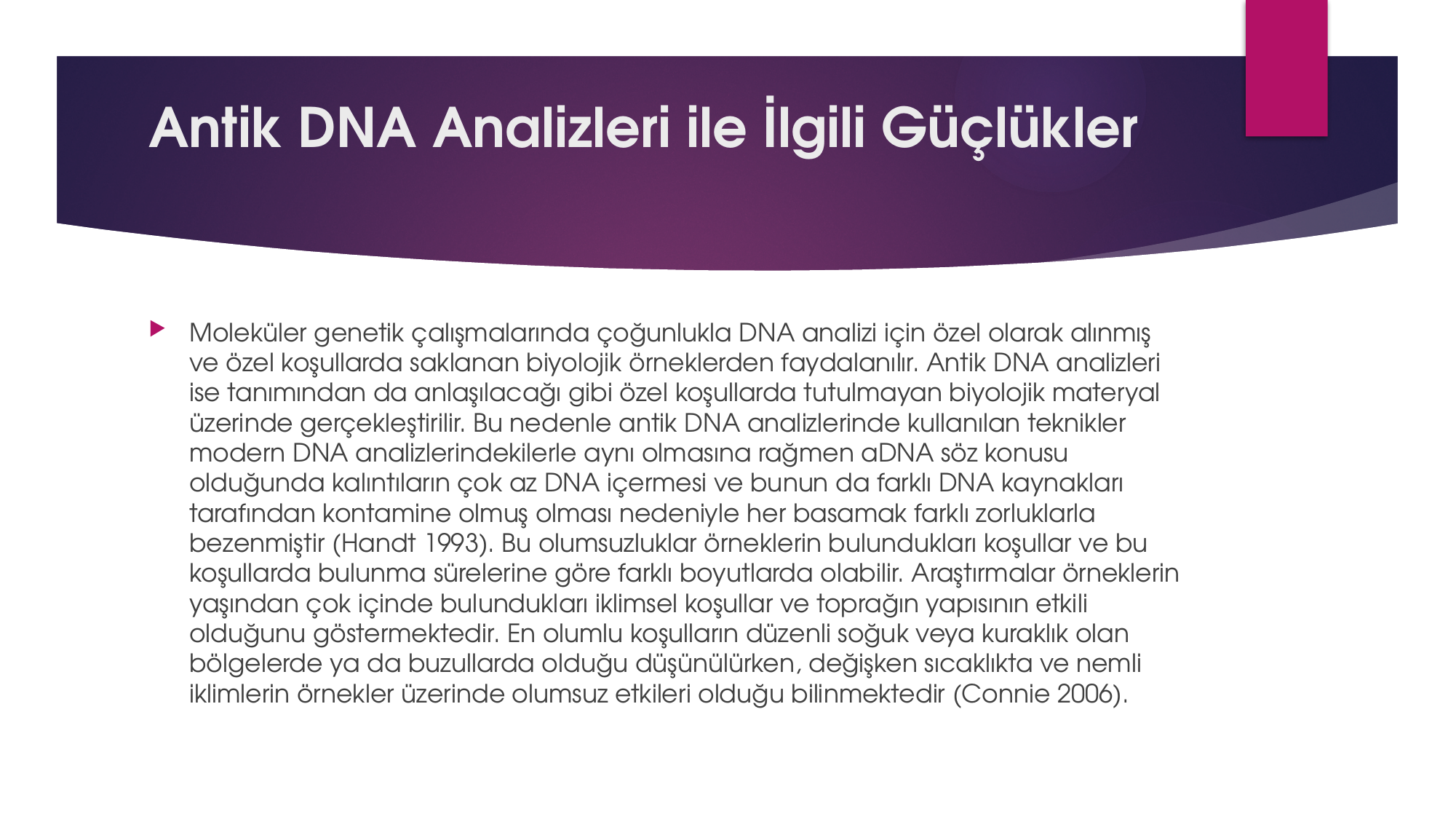

# Antik DNA Analizleri ile İlgili Güçlükler
Moleküler genetik çalışmalarında çoğunlukla DNA analizi için özel olarak alınmış ve özel koşullarda saklanan biyolojik örneklerden faydalanılır. Antik DNA analizleri ise tanımından da anlaşılacağı gibi özel koşullarda tutulmayan biyolojik materyal üzerinde gerçekleştirilir. Bu nedenle antik DNA analizlerinde kullanılan teknikler modern DNA analizlerindekilerle aynı olmasına rağmen aDNA söz konusu olduğunda kalıntıların çok az DNA içermesi ve bunun da farklı DNA kaynakları tarafından kontamine olmuş olması nedeniyle her basamak farklı zorluklarla bezenmiştir (Handt 1993). Bu olumsuzluklar örneklerin bulundukları koşullar ve bu koşullarda bulunma sürelerine göre farklı boyutlarda olabilir. Araştırmalar örneklerin yaşından çok içinde bulundukları iklimsel koşullar ve toprağın yapısının etkili olduğunu göstermektedir. En olumlu koşulların düzenli soğuk veya kuraklık olan bölgelerde ya da buzullarda olduğu düşünülürken, değişken sıcaklıkta ve nemli iklimlerin örnekler üzerinde olumsuz etkileri olduğu bilinmektedir (Connie 2006).